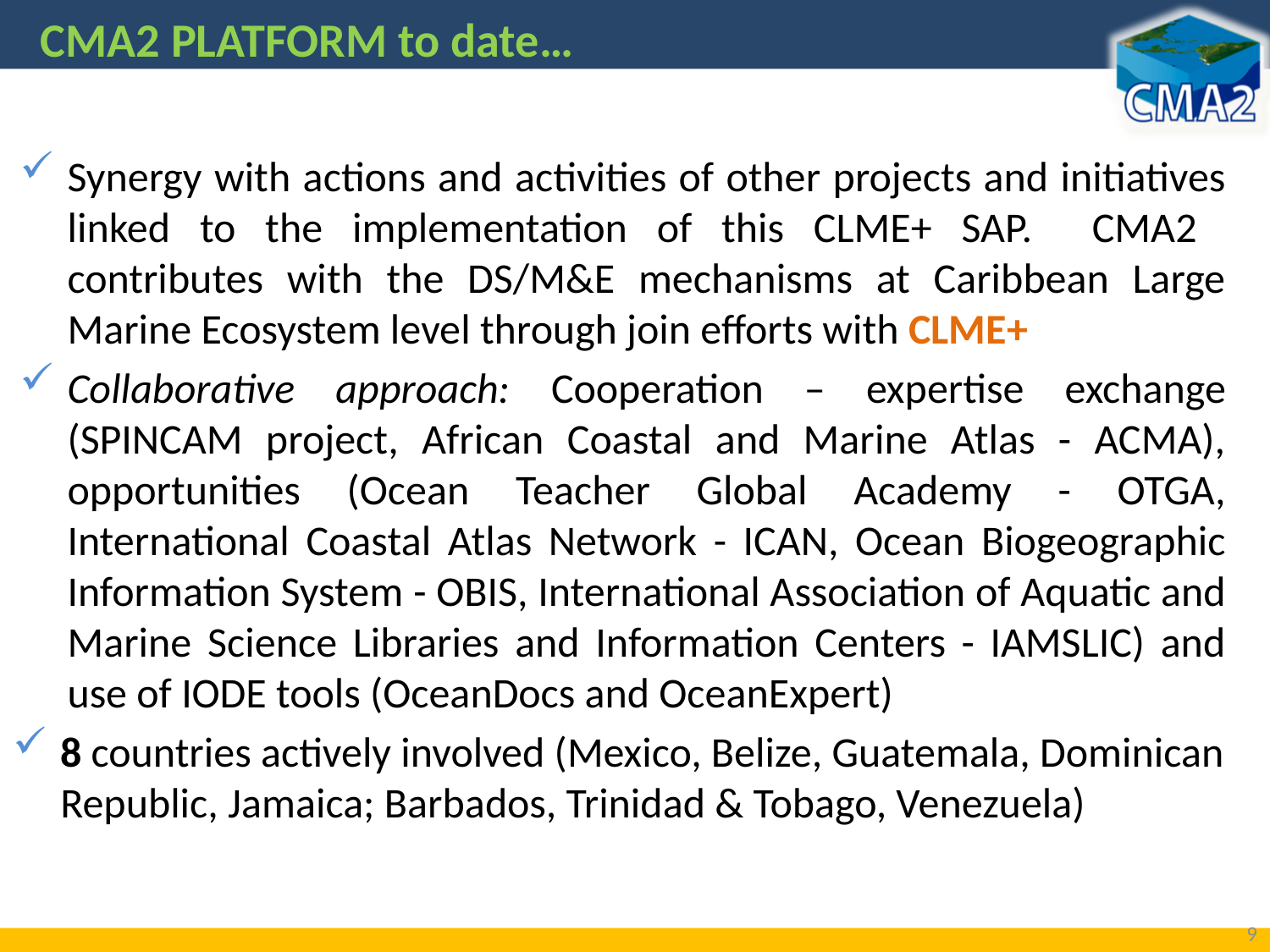

CMA2 PLATFORM to date…
Synergy with actions and activities of other projects and initiatives linked to the implementation of this CLME+ SAP.  CMA2  contributes with the DS/M&E mechanisms at Caribbean Large Marine Ecosystem level through join efforts with CLME+
Collaborative approach: Cooperation – expertise exchange (SPINCAM project, African Coastal and Marine Atlas - ACMA), opportunities (Ocean Teacher Global Academy - OTGA, International Coastal Atlas Network - ICAN, Ocean Biogeographic Information System - OBIS, International Association of Aquatic and Marine Science Libraries and Information Centers - IAMSLIC) and use of IODE tools (OceanDocs and OceanExpert)
8 countries actively involved (Mexico, Belize, Guatemala, Dominican Republic, Jamaica; Barbados, Trinidad & Tobago, Venezuela)

9